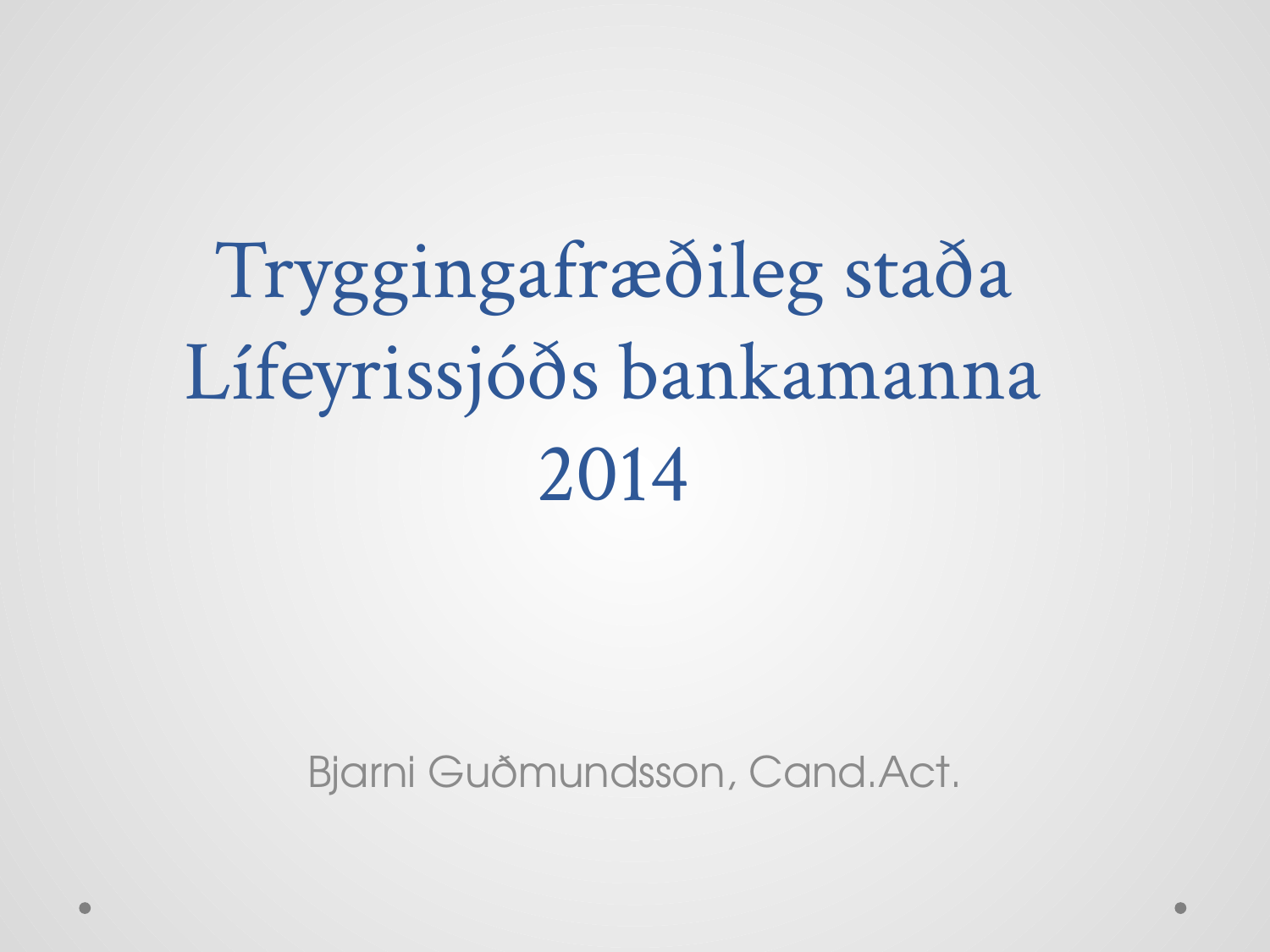

# Tryggingafræðileg staða Lífeyrissjóðs bankamanna 2014
Bjarni Guðmundsson, Cand.Act.